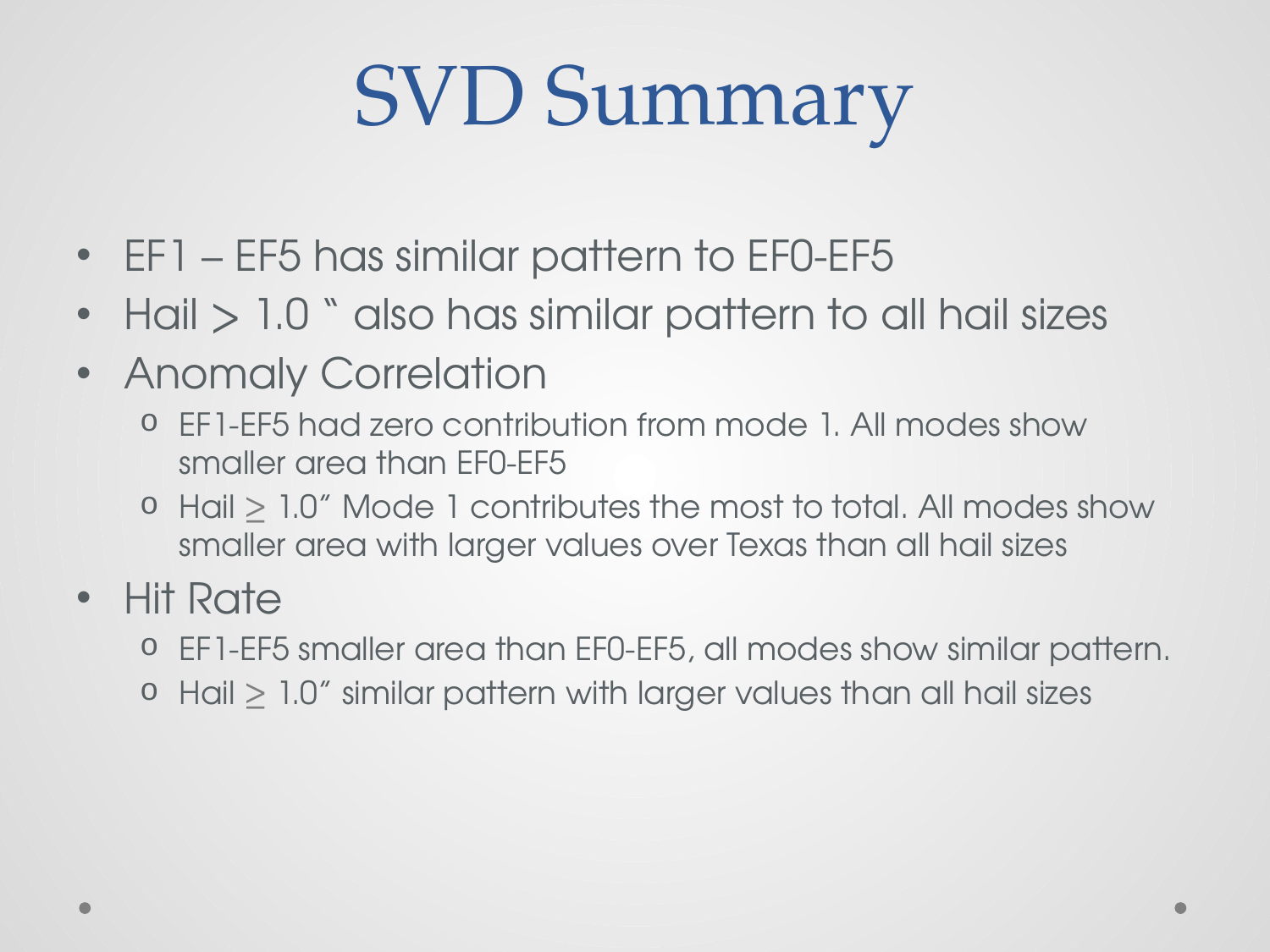

# SVD Summary
EF1 – EF5 has similar pattern to EF0-EF5
Hail > 1.0 “ also has similar pattern to all hail sizes
Anomaly Correlation
EF1-EF5 had zero contribution from mode 1. All modes show smaller area than EF0-EF5
Hail ≥ 1.0” Mode 1 contributes the most to total. All modes show smaller area with larger values over Texas than all hail sizes
Hit Rate
EF1-EF5 smaller area than EF0-EF5, all modes show similar pattern.
Hail ≥ 1.0” similar pattern with larger values than all hail sizes